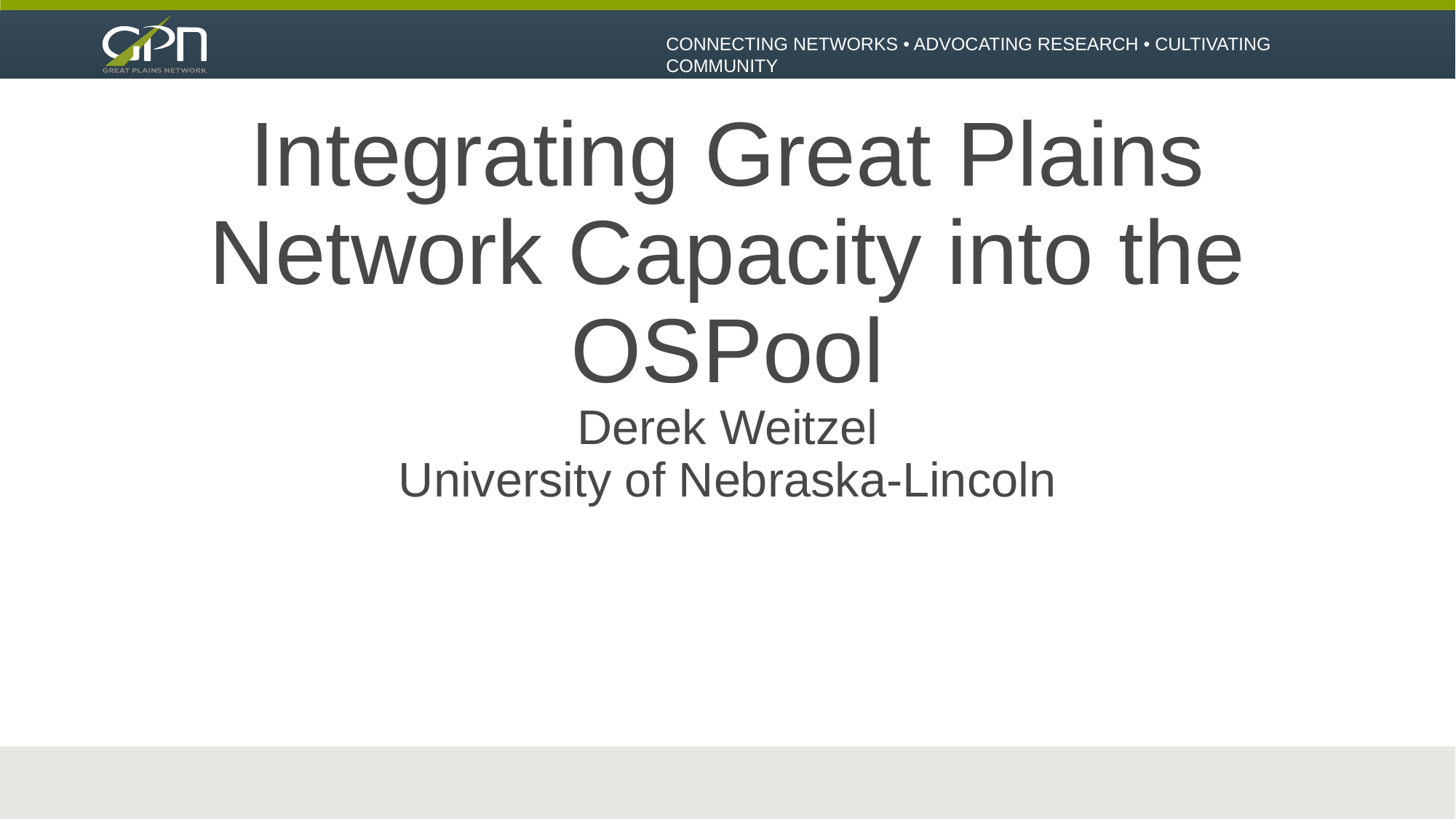

# Integrating Great Plains Network Capacity into the OSPool Derek Weitzel University of Nebraska-Lincoln